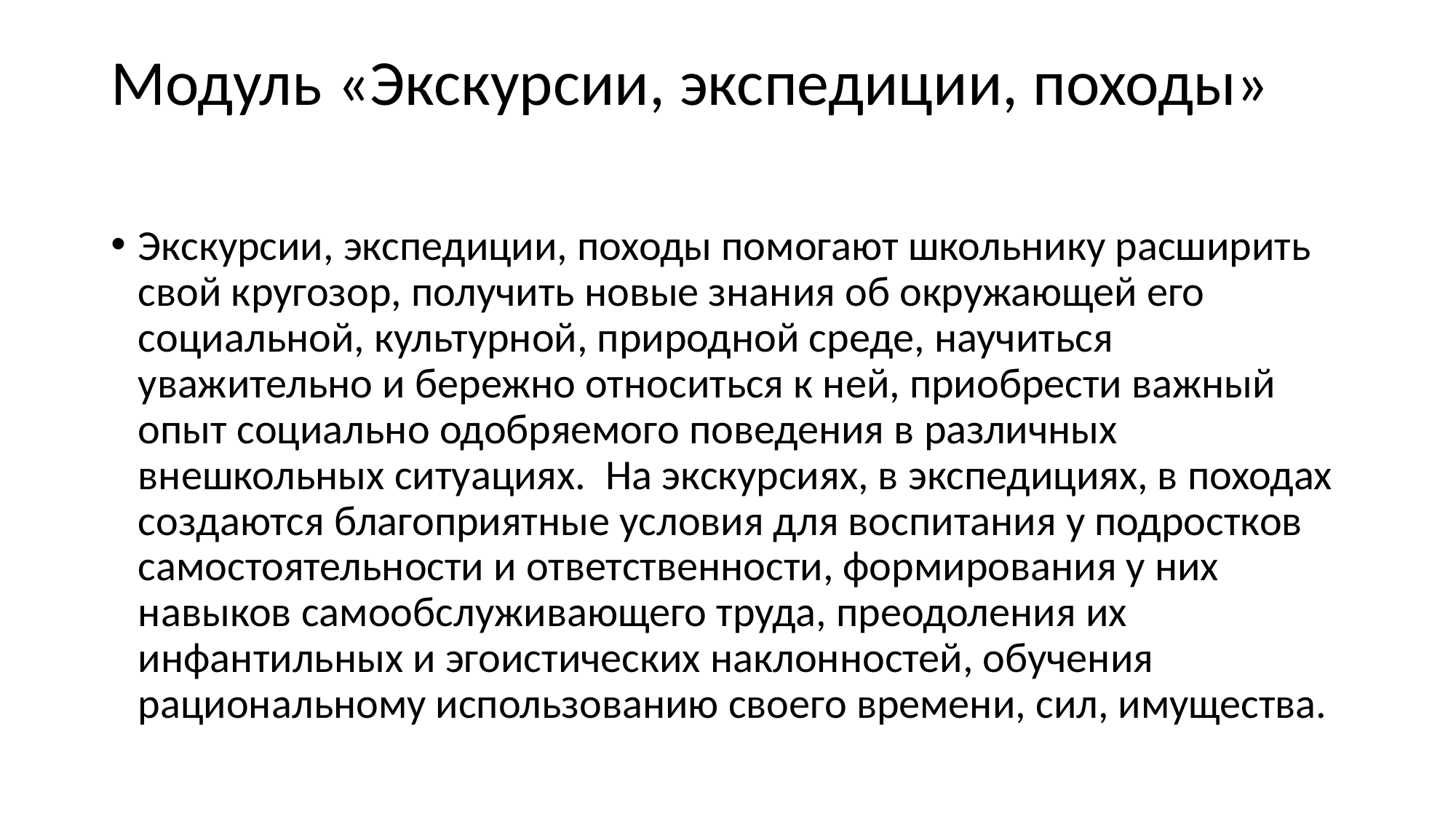

# Модуль «Экскурсии, экспедиции, походы»
Экскурсии, экспедиции, походы помогают школьнику расширить свой кругозор, получить новые знания об окружающей его социальной, культурной, природной среде, научиться уважительно и бережно относиться к ней, приобрести важный опыт социально одобряемого поведения в различных внешкольных ситуациях.  На экскурсиях, в экспедициях, в походах создаются благоприятные условия для воспитания у подростков самостоятельности и ответственности, формирования у них навыков самообслуживающего труда, преодоления их инфантильных и эгоистических наклонностей, обучения рациональному использованию своего времени, сил, имущества.